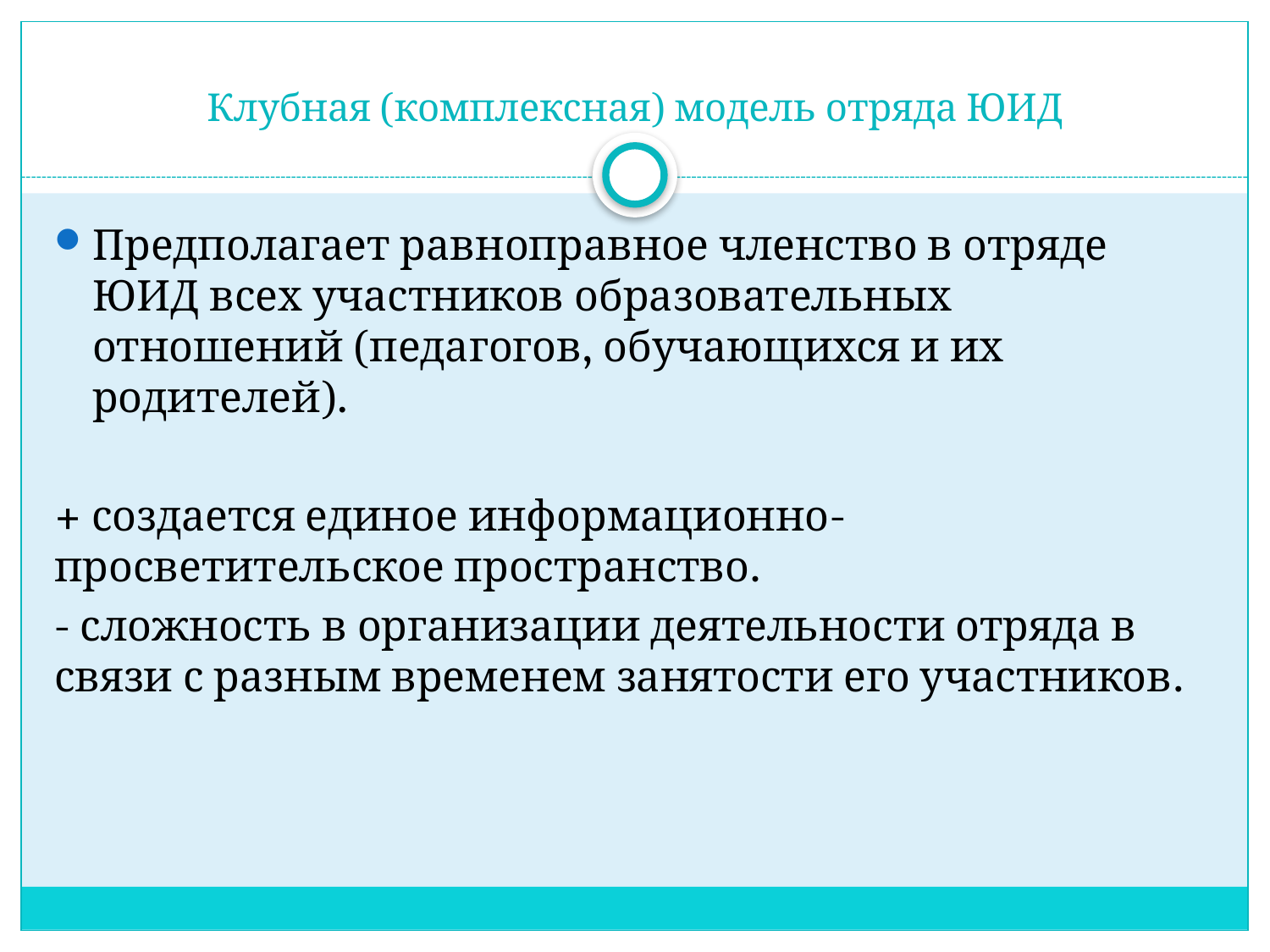

# Клубная (комплексная) модель отряда ЮИД
Предполагает равноправное членство в отряде ЮИД всех участников образовательных отношений (педагогов, обучающихся и их родителей).

+ создается единое информационно-просветительское пространство.
- сложность в организации деятельности отряда в связи с разным временем занятости его участников.